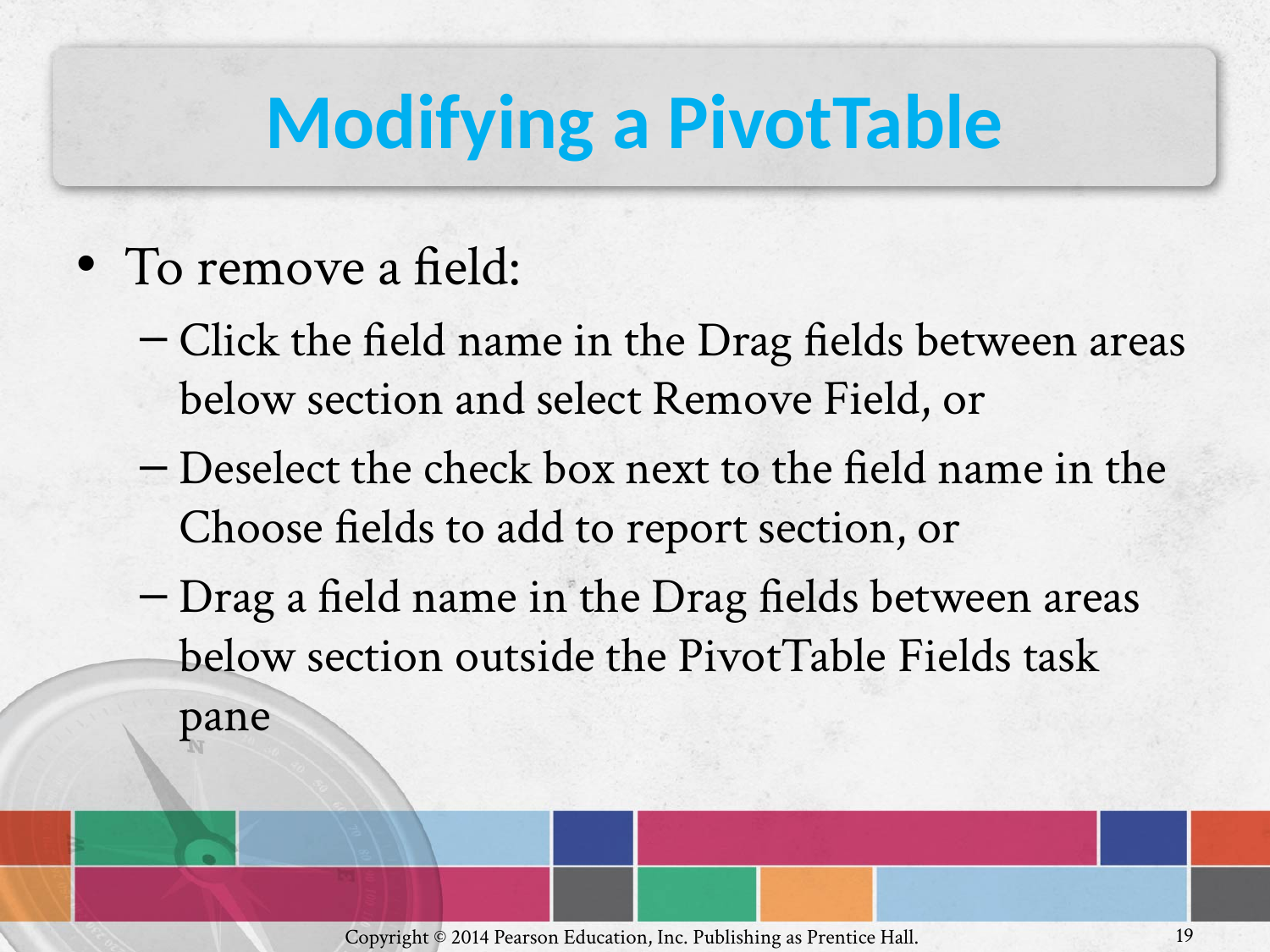

# Modifying a PivotTable
To remove a field:
Click the field name in the Drag fields between areas below section and select Remove Field, or
Deselect the check box next to the field name in the Choose fields to add to report section, or
Drag a field name in the Drag fields between areas below section outside the PivotTable Fields task pane

Copyright © 2014 Pearson Education, Inc. Publishing as Prentice Hall.

19